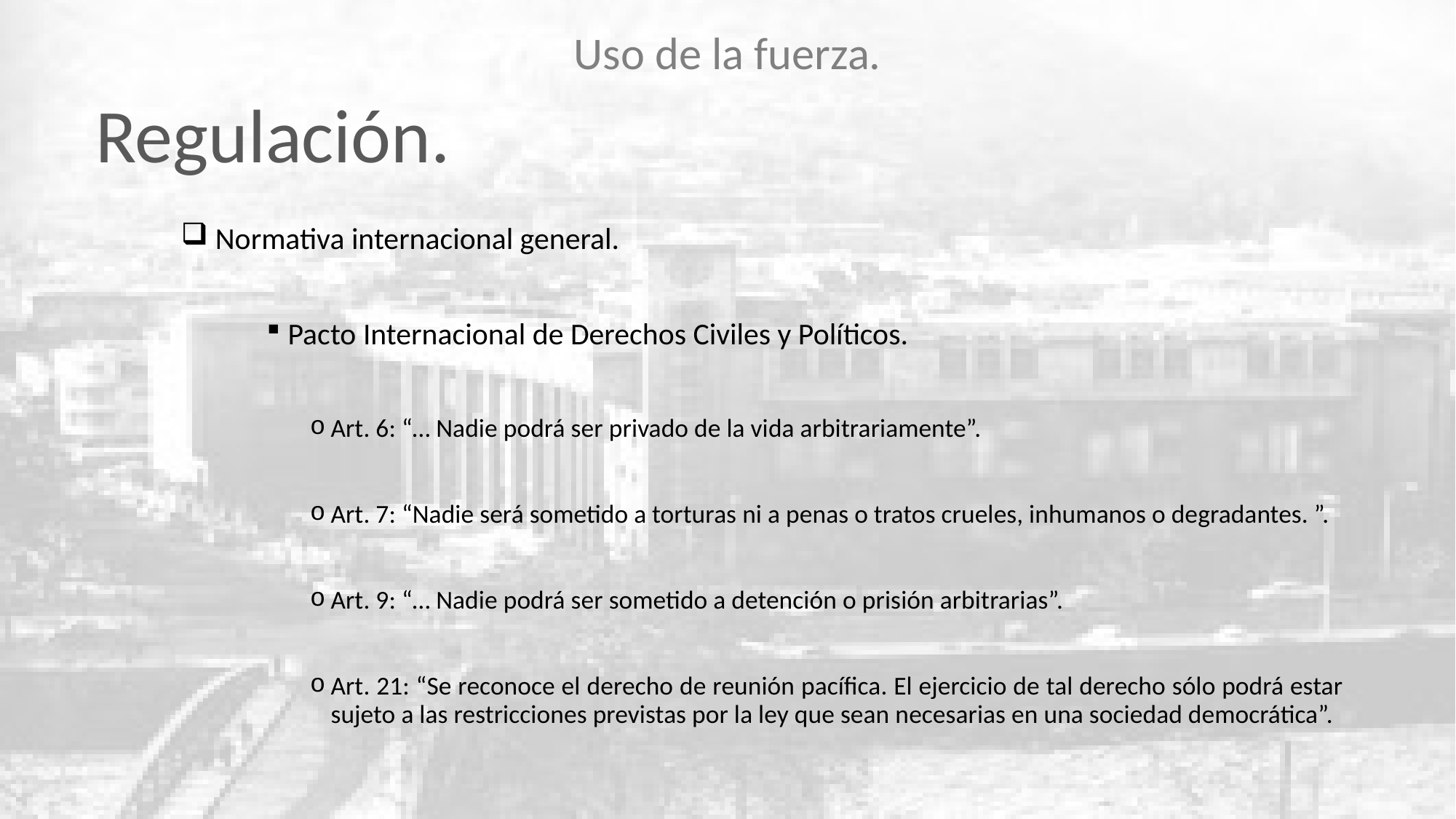

# Uso de la fuerza.
Regulación.
 Normativa internacional general.

Pacto Internacional de Derechos Civiles y Políticos.

Art. 6: “… Nadie podrá ser privado de la vida arbitrariamente”.

Art. 7: “Nadie será sometido a torturas ni a penas o tratos crueles, inhumanos o degradantes. ”.

Art. 9: “… Nadie podrá ser sometido a detención o prisión arbitrarias”.

Art. 21: “Se reconoce el derecho de reunión pacífica. El ejercicio de tal derecho sólo podrá estar sujeto a las restricciones previstas por la ley que sean necesarias en una sociedad democrática”.